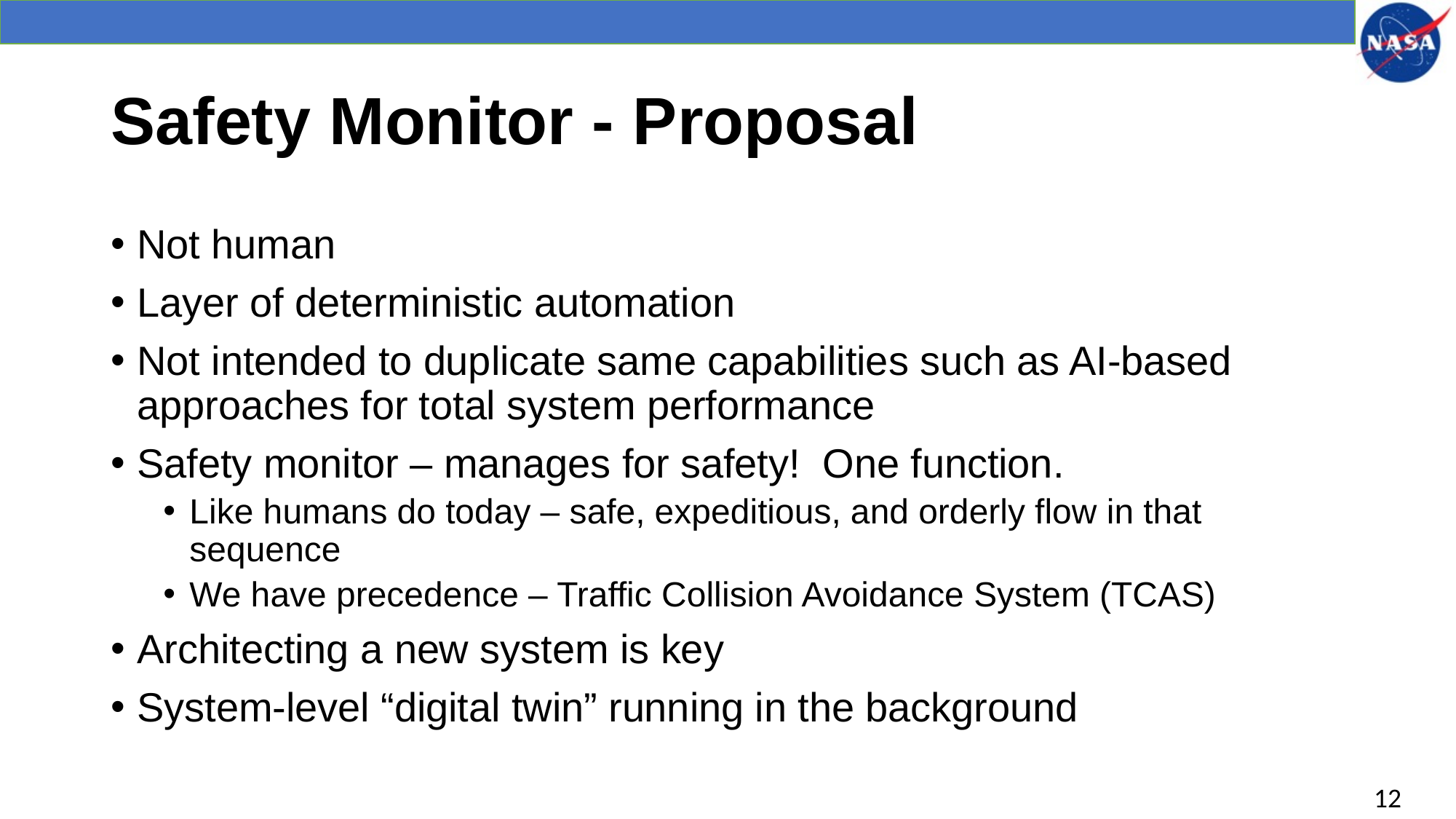

# Safety Monitor - Proposal

Not human
Layer of deterministic automation
Not intended to duplicate same capabilities such as AI-based approaches for total system performance
Safety monitor – manages for safety!  One function.
Like humans do today – safe, expeditious, and orderly flow in that sequence
We have precedence – Traffic Collision Avoidance System (TCAS)
Architecting a new system is key
System-level “digital twin” running in the background